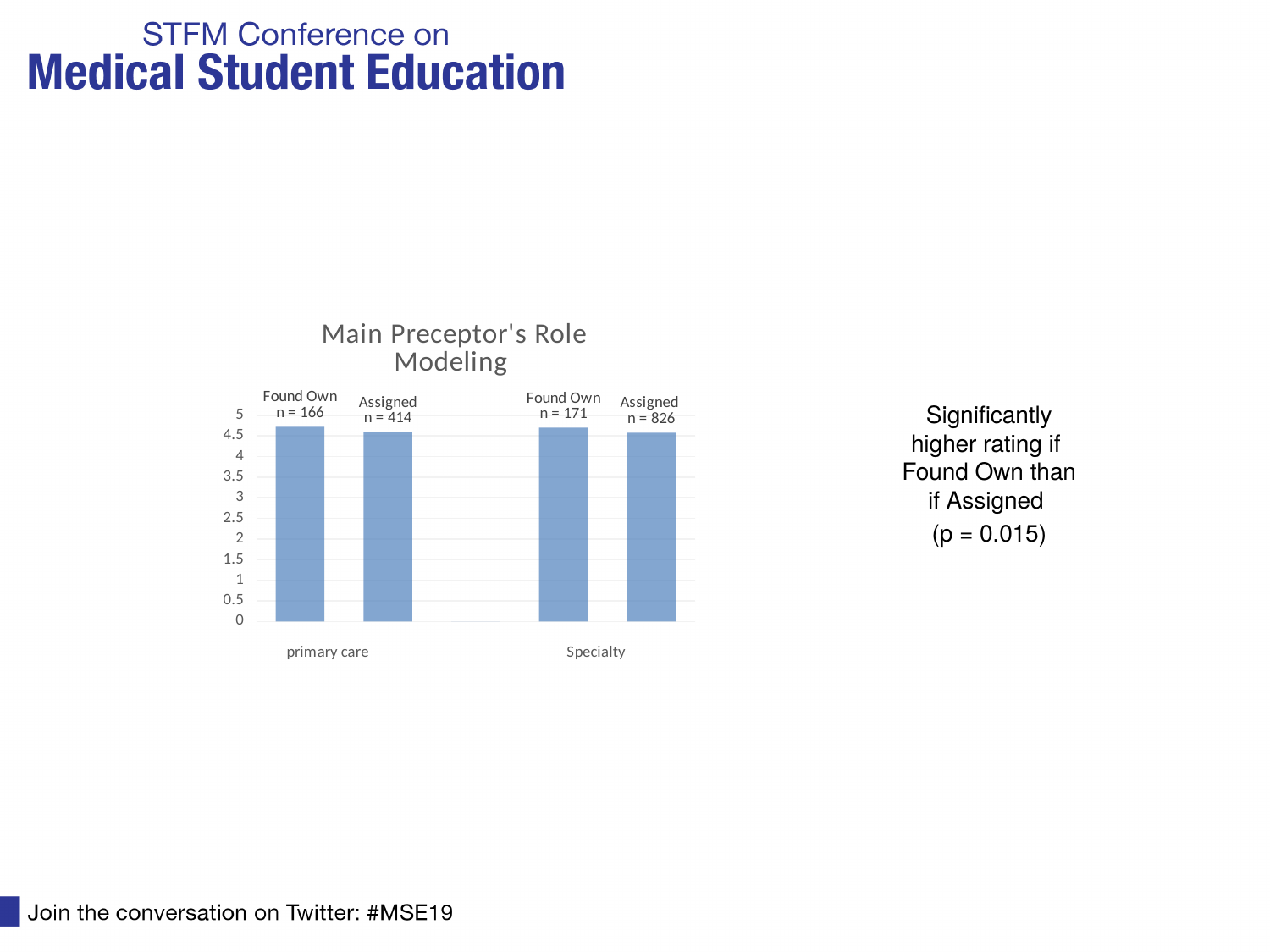

#

### Chart: Main Preceptor's Role Modeling

| Category |  |
|---|---|
Significantly higher rating if  Found Own than if Assigned
(p = 0.015)